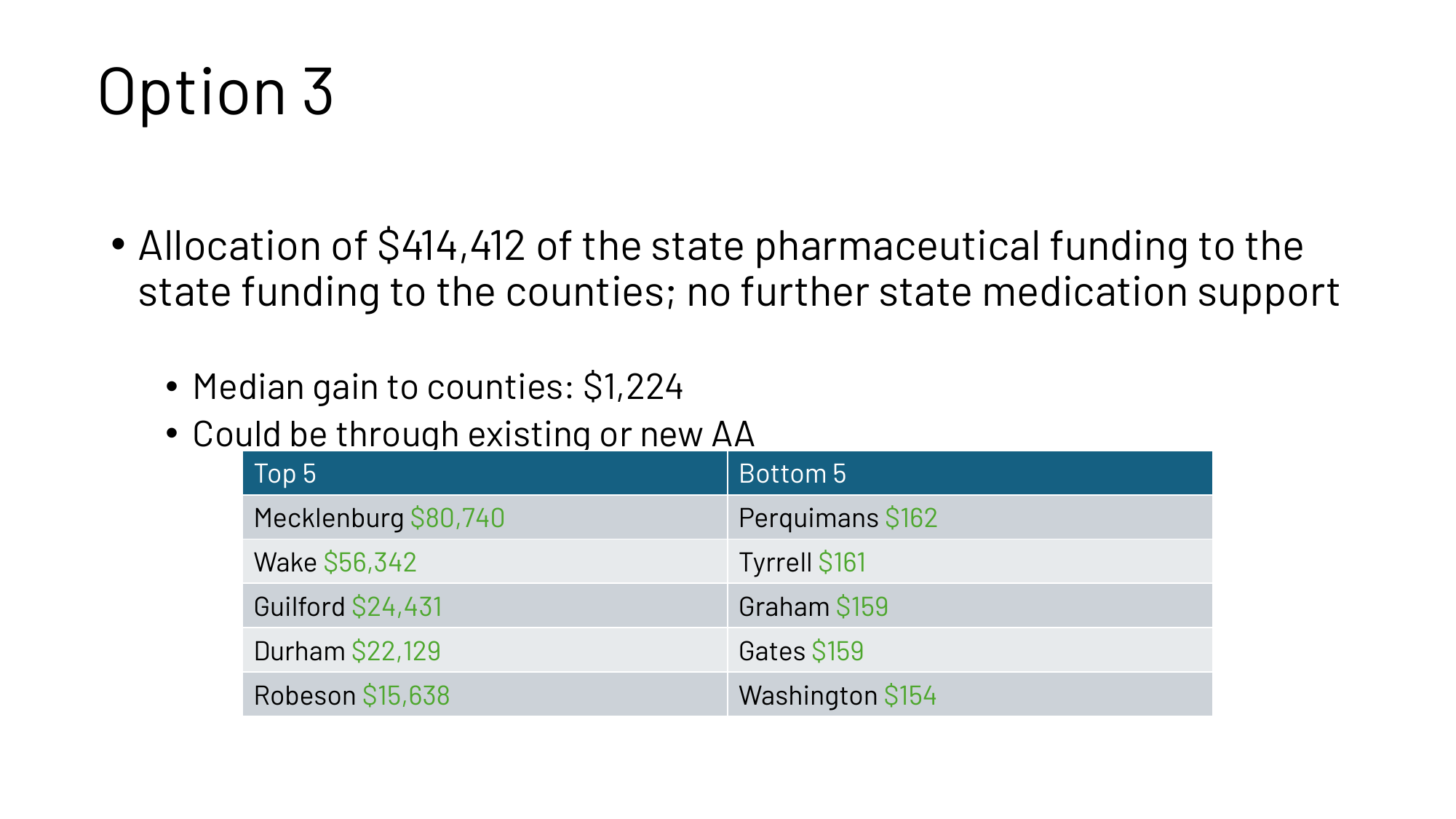

# Option 3
Allocation of $414,412 of the state pharmaceutical funding to the state funding to the counties; no further state medication support
Median gain to counties: $1,224
Could be through existing or new AA

| Top 5 | Bottom 5 |
| --- | --- |
| Mecklenburg $80,740 | Perquimans $162 |
| Wake $56,342 | Tyrrell $161 |
| Guilford $24,431 | Graham $159 |
| Durham $22,129 | Gates $159 |
| Robeson $15,638 | Washington $154 |